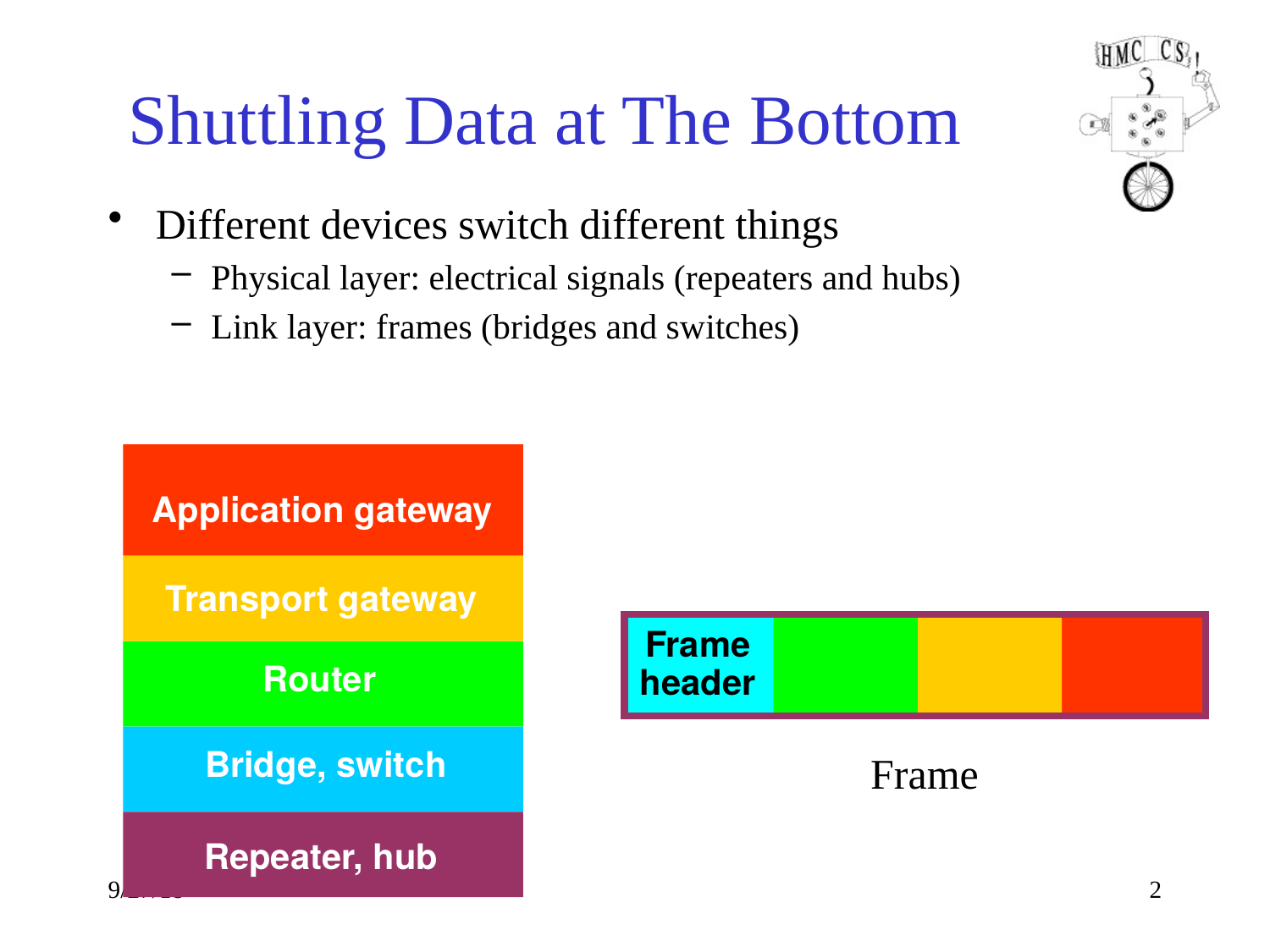

# Shuttling Data at The Bottom
Different devices switch different things
Physical layer: electrical signals (repeaters and hubs)
Link layer: frames (bridges and switches)

Application gateway

Transport gateway

Frame
header

Router

 Bridge, switch
Frame

Repeater, hub
9/27/18
2